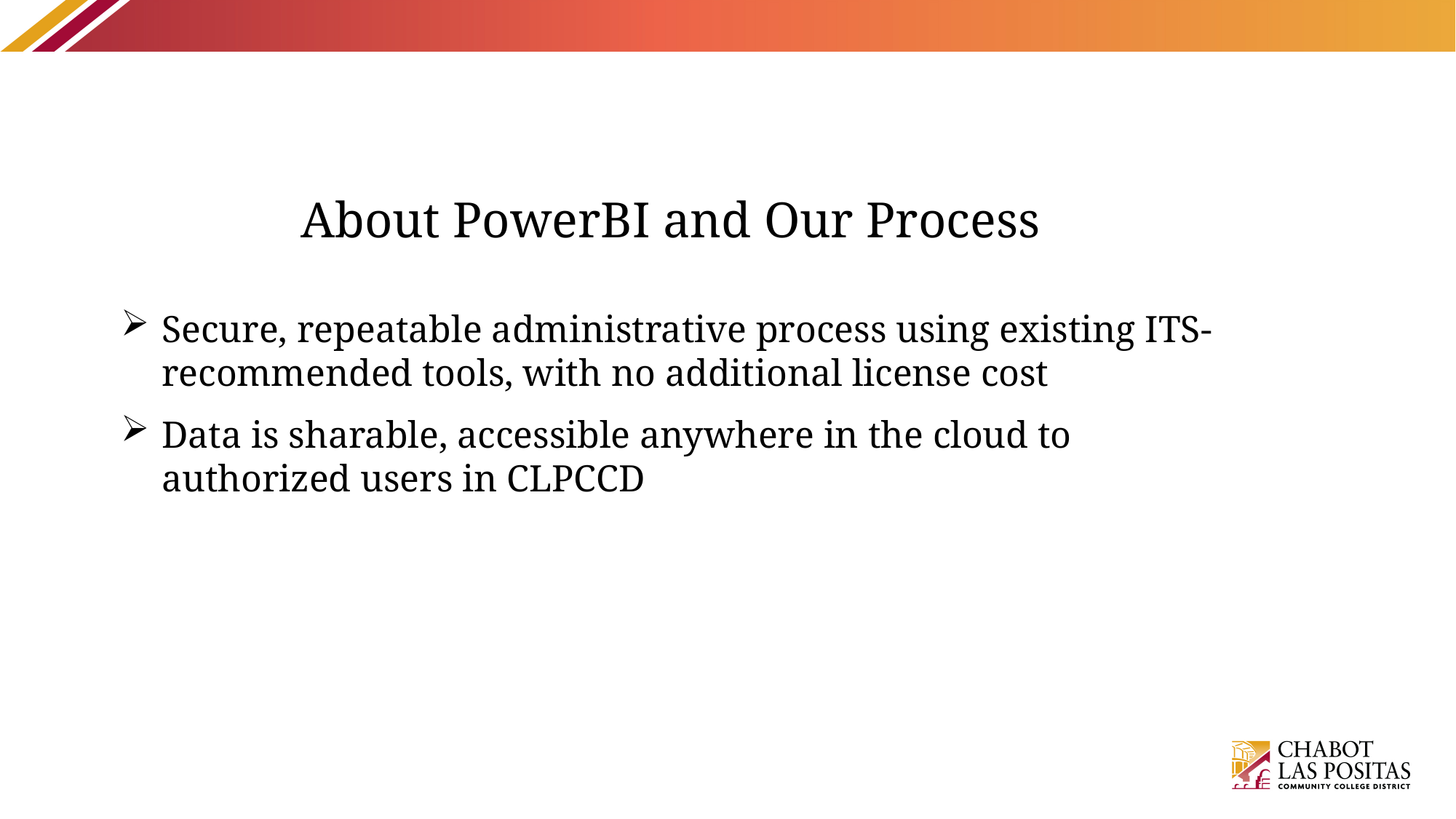

About PowerBI and Our Process
Secure, repeatable administrative process using existing ITS-recommended tools, with no additional license cost
Data is sharable, accessible anywhere in the cloud to authorized users in CLPCCD